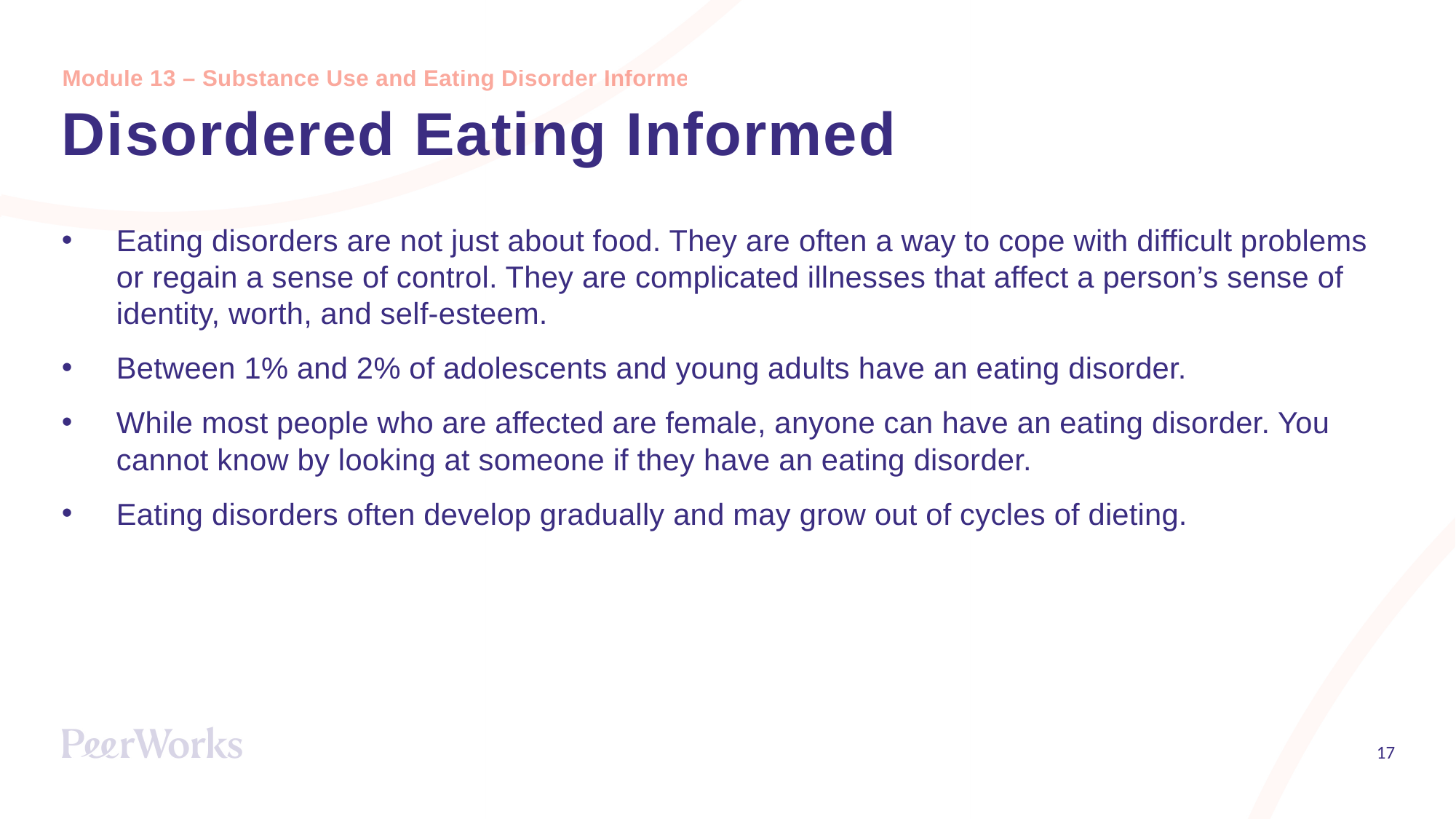

Module 13 – Substance Use and Eating Disorder Informed
# Disordered Eating Informed
Eating disorders are not just about food. They are often a way to cope with difficult problems or regain a sense of control. They are complicated illnesses that affect a person’s sense of identity, worth, and self-esteem.
Between 1% and 2% of adolescents and young adults have an eating disorder.
While most people who are affected are female, anyone can have an eating disorder. You cannot know by looking at someone if they have an eating disorder.
Eating disorders often develop gradually and may grow out of cycles of dieting.
17